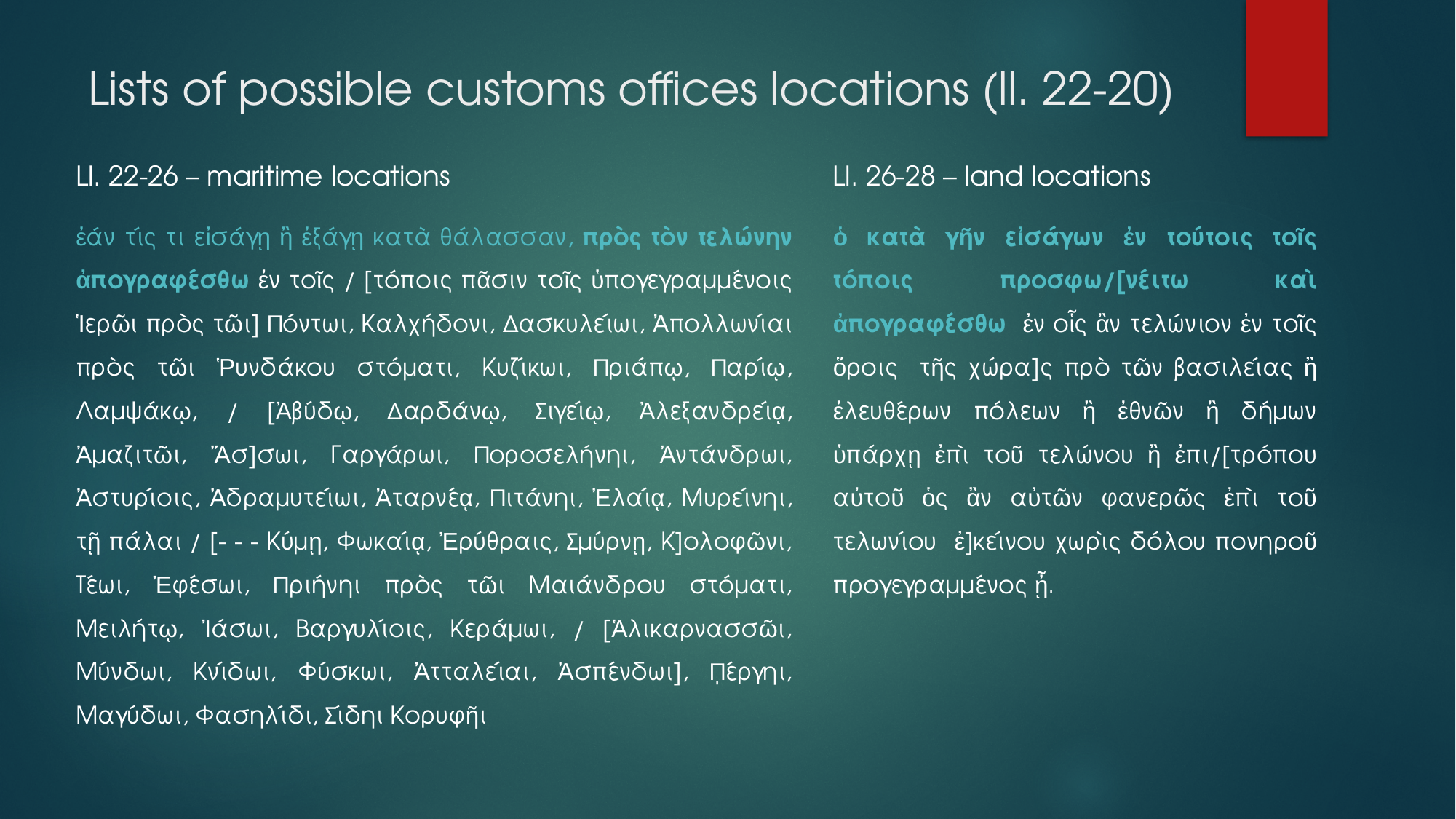

# Lists of possible customs offices locations (ll. 22-20)
Ll. 26-28 – land locations
ὁ κατὰ γῆν εἰσάγων ἐν τούτοις τοῖς τόποις προσφω/[νέιτω καὶ ἀπογραφέσθω  ἐν οἷς ἂν τελώνιον ἐν τοῖς ὅροις  τῆς χώρα]ς πρὸ τῶν βασιλείας ἢ ἐλευθέρων πόλεων ἢ ἐθνῶν ἢ δήμων ὑπάρχῃ ἐπὶ τοῦ τελώνου ἢ ἐπι/[τρόπου αὐτοῦ ὁς ἂν αὐτῶν φανερῶς ἐπὶ τοῦ τελωνίου  ἐ]κείνου χωρὶς δόλου πονηροῦ προγεγραμμένος ᾖ.
Ll. 22-26 – maritime locations
ἐάν τίς τι εἰσάγῃ ἢ ἐξάγῃ κατὰ θάλασσαν, πρὸς τὸν τελώνην ἀπογραφέσθω ἐν τοῖς / [τόποις πᾶσιν τοῖς ὑπογεγραμμένοις Ἱερῶι πρὸς τῶι] Πόντωι, Καλχήδονι, Δασκυλείωι, Ἀπολλωνίαι πρὸς τῶι Ῥυνδάκου στόματι, Κυζίκωι, Πριάπῳ, Παρίῳ, Λαμψάκῳ, / [Ἀβύδῳ, Δαρδάνῳ, Σιγείῳ, Ἀλεξανδρείᾳ, Ἀμαζιτῶι, Ἄσ]σωι, Γαργάρωι, Ποροσελήνηι, Ἀντάνδρωι, Ἀστυρίοις, Ἀδραμυτείωι, Ἀταρνέᾳ, Πιτάνηι, Ἐλαίᾳ, Μυρείνηι, τῇ πάλαι / [- - - Κύμῃ, Φωκαίᾳ, Ἐρύθραις, Σμύρνῃ, Κ]ολοφῶνι, Τέωι, Ἐφέσωι, Πριήνηι πρὸς τῶι Μαιάνδρου στόματι, Μειλήτῳ, Ἰάσωι, Βαργυλίοις, Κεράμωι, / [Ἁλικαρνασσῶι, Μύνδωι, Κνίδωι, Φύσκωι, Ἀτταλείαι, Ἀσπένδωι], Π̣έργηι, Μαγύδωι, Φασηλίδι, Σίδηι Κορυφῆι